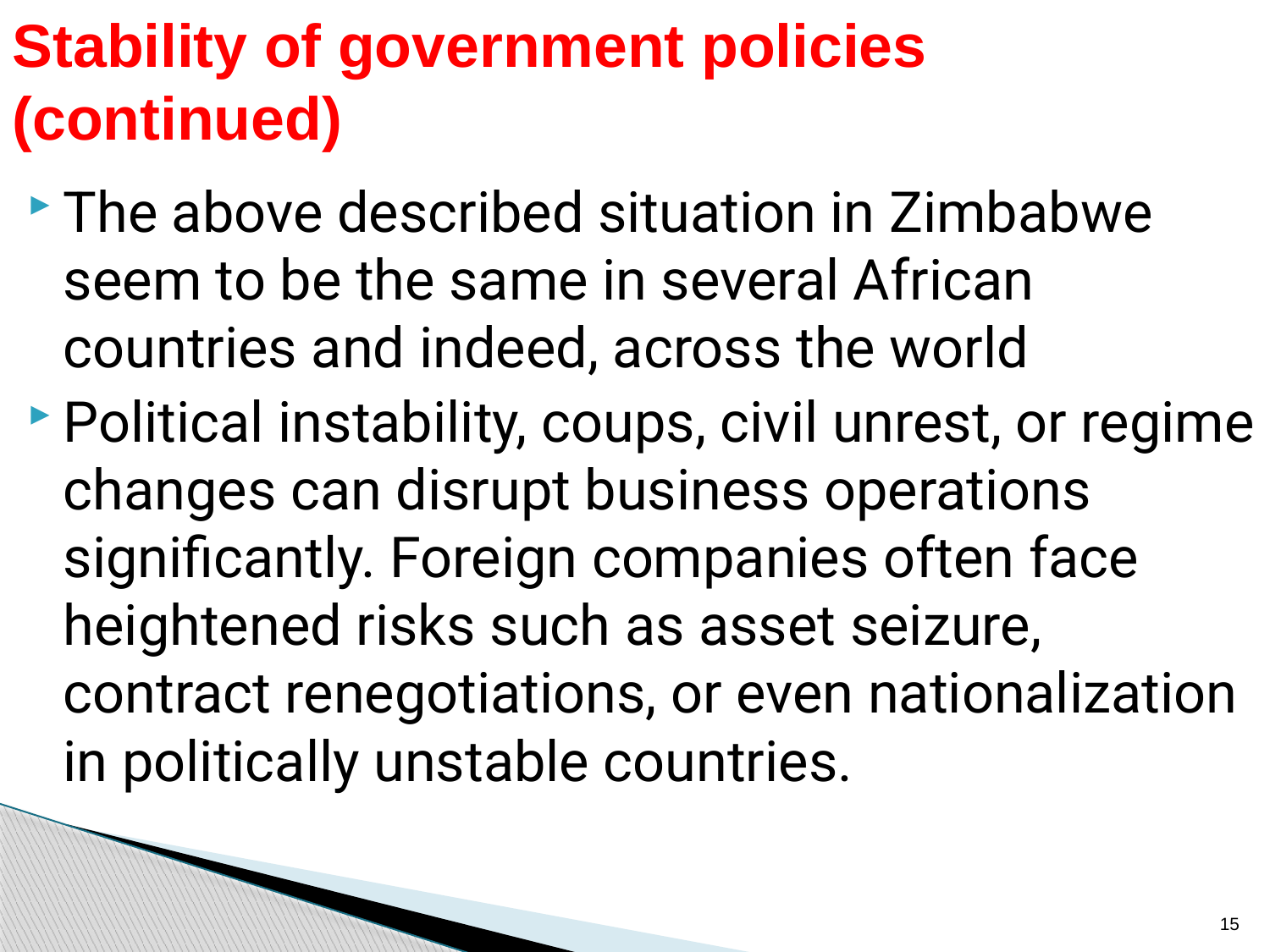

# Stability of government policies (continued)
The above described situation in Zimbabwe seem to be the same in several African countries and indeed, across the world
Political instability, coups, civil unrest, or regime changes can disrupt business operations significantly. Foreign companies often face heightened risks such as asset seizure, contract renegotiations, or even nationalization in politically unstable countries.
15